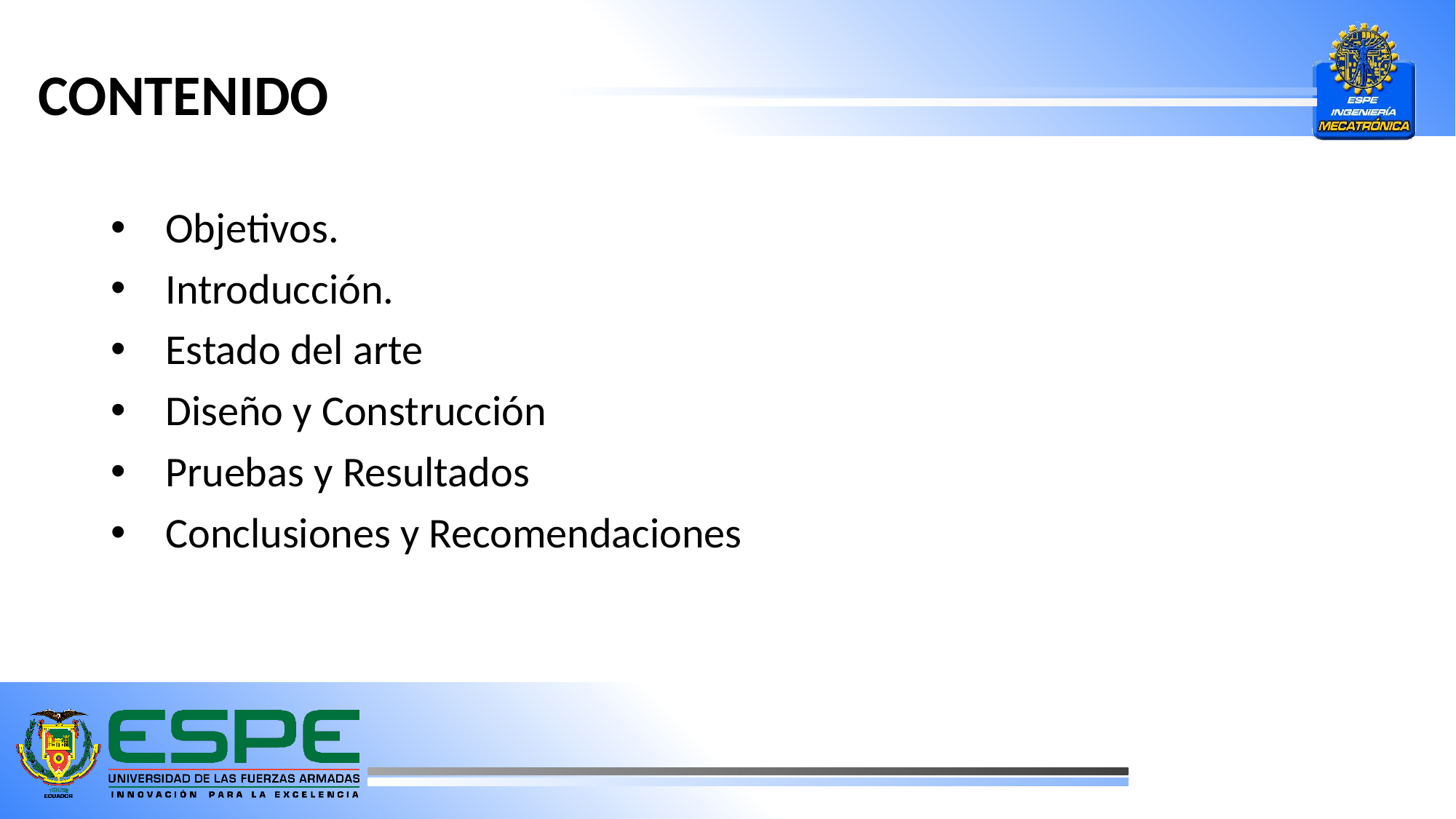

# CONTENIDO
Objetivos.
Introducción.
Estado del arte
Diseño y Construcción
Pruebas y Resultados
Conclusiones y Recomendaciones